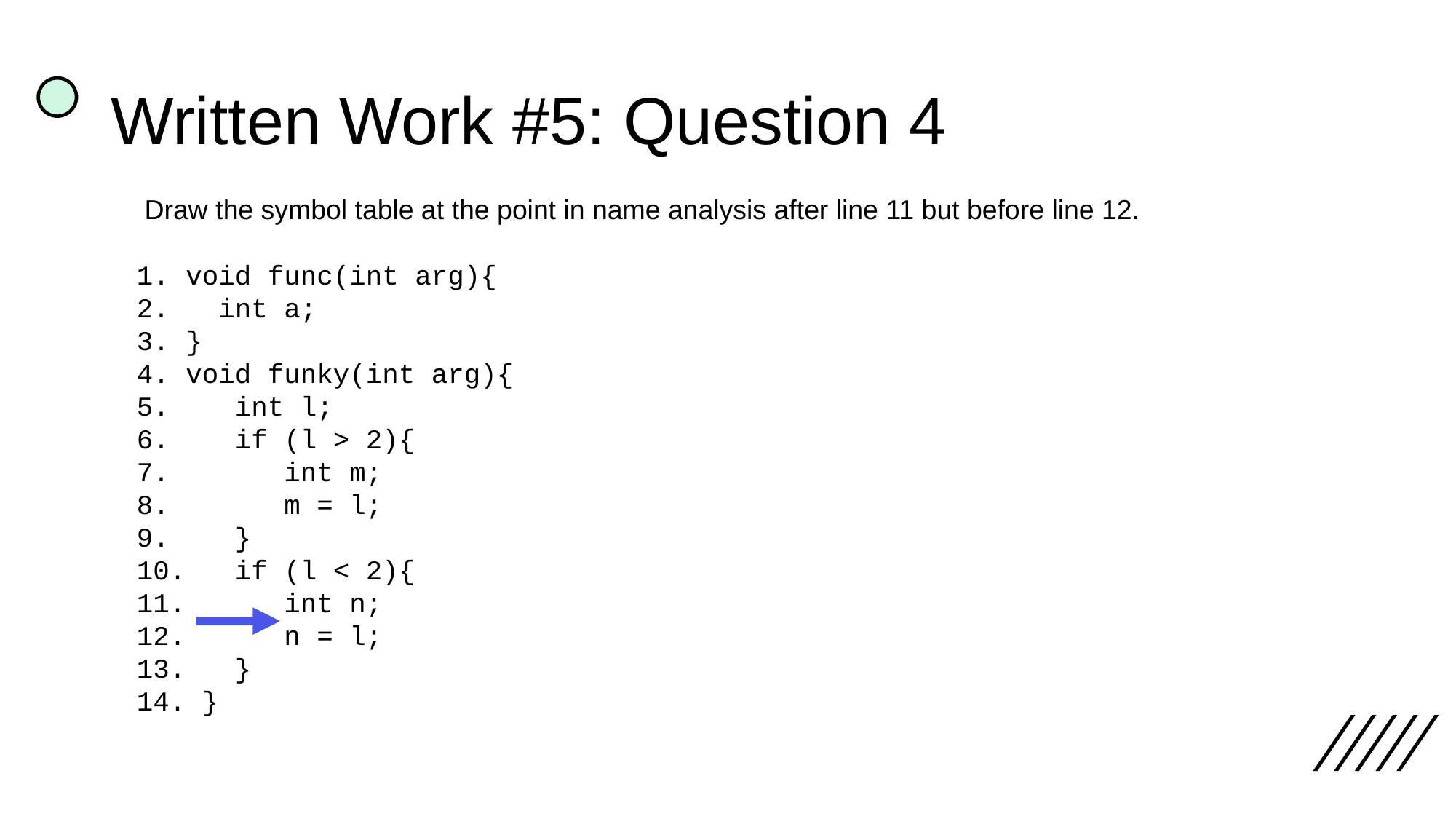

# Written Work #5: Question 4
 Draw the symbol table at the point in name analysis after line 11 but before line 12.

1. void func(int arg){
2.   int a;
3. }
4. void funky(int arg){
5.    int l;
6.    if (l > 2){
7.       int m;
8.       m = l;
9.    }
10.   if (l < 2){
11.      int n;
12.      n = l;
13.   }
14. }